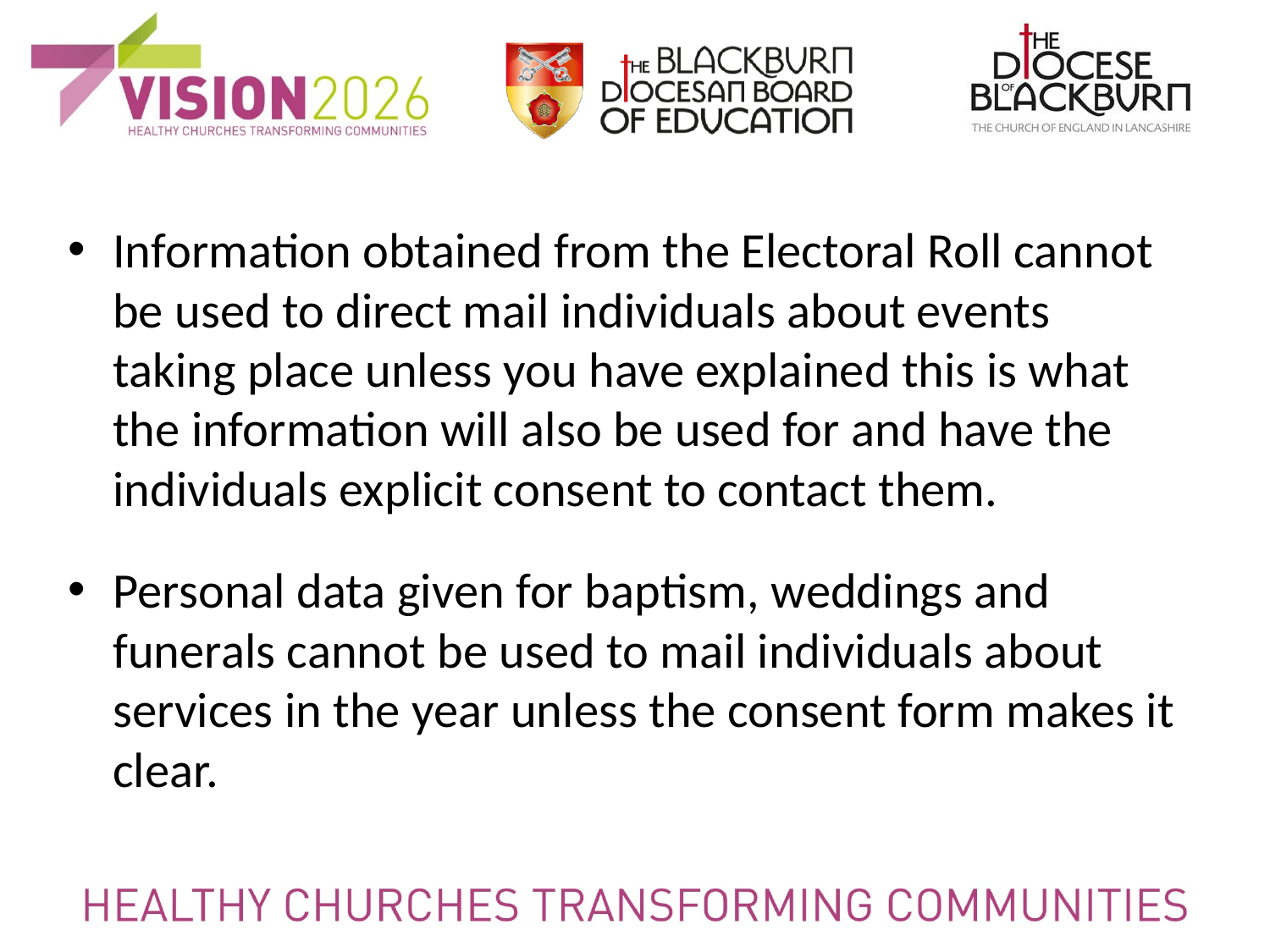

Information obtained from the Electoral Roll cannot be used to direct mail individuals about events taking place unless you have explained this is what the information will also be used for and have the individuals explicit consent to contact them.

Personal data given for baptism, weddings and funerals cannot be used to mail individuals about services in the year unless the consent form makes it clear.